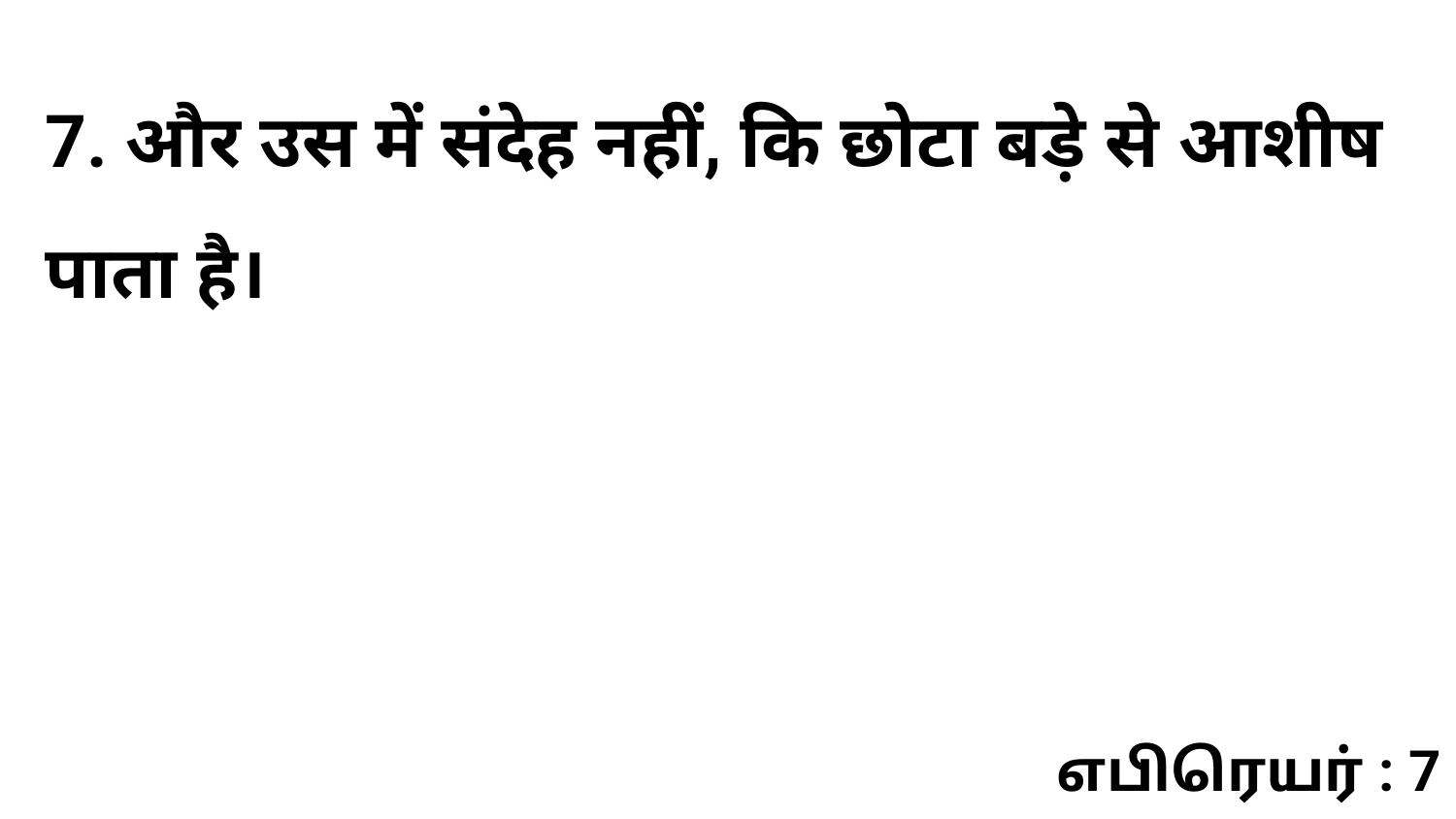

7. और उस में संदेह नहीं, कि छोटा बड़े से आशीष पाता है।
எபிரெயர் : 7